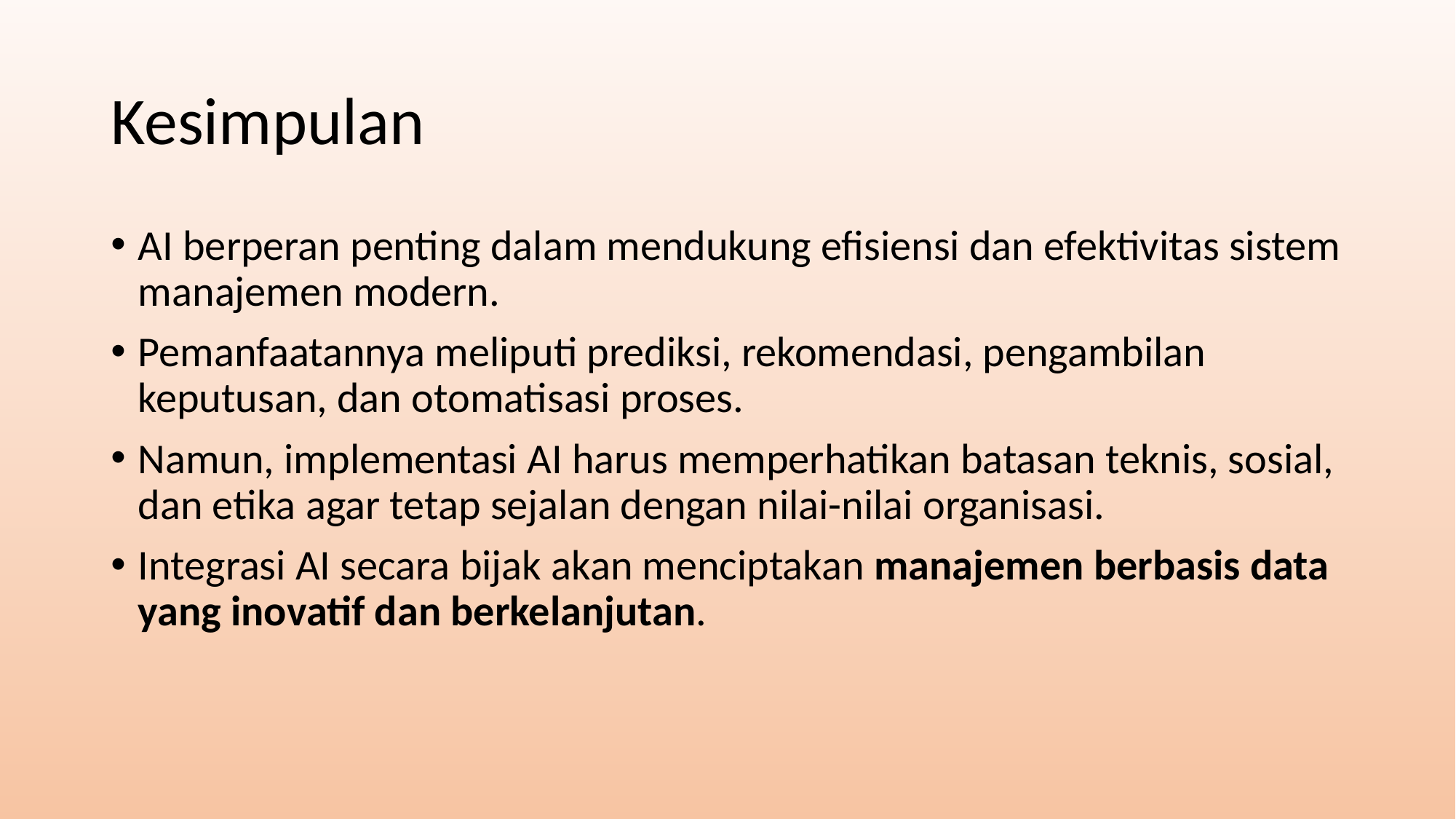

# Kesimpulan
AI berperan penting dalam mendukung efisiensi dan efektivitas sistem manajemen modern.
Pemanfaatannya meliputi prediksi, rekomendasi, pengambilan keputusan, dan otomatisasi proses.
Namun, implementasi AI harus memperhatikan batasan teknis, sosial, dan etika agar tetap sejalan dengan nilai-nilai organisasi.
Integrasi AI secara bijak akan menciptakan manajemen berbasis data yang inovatif dan berkelanjutan.